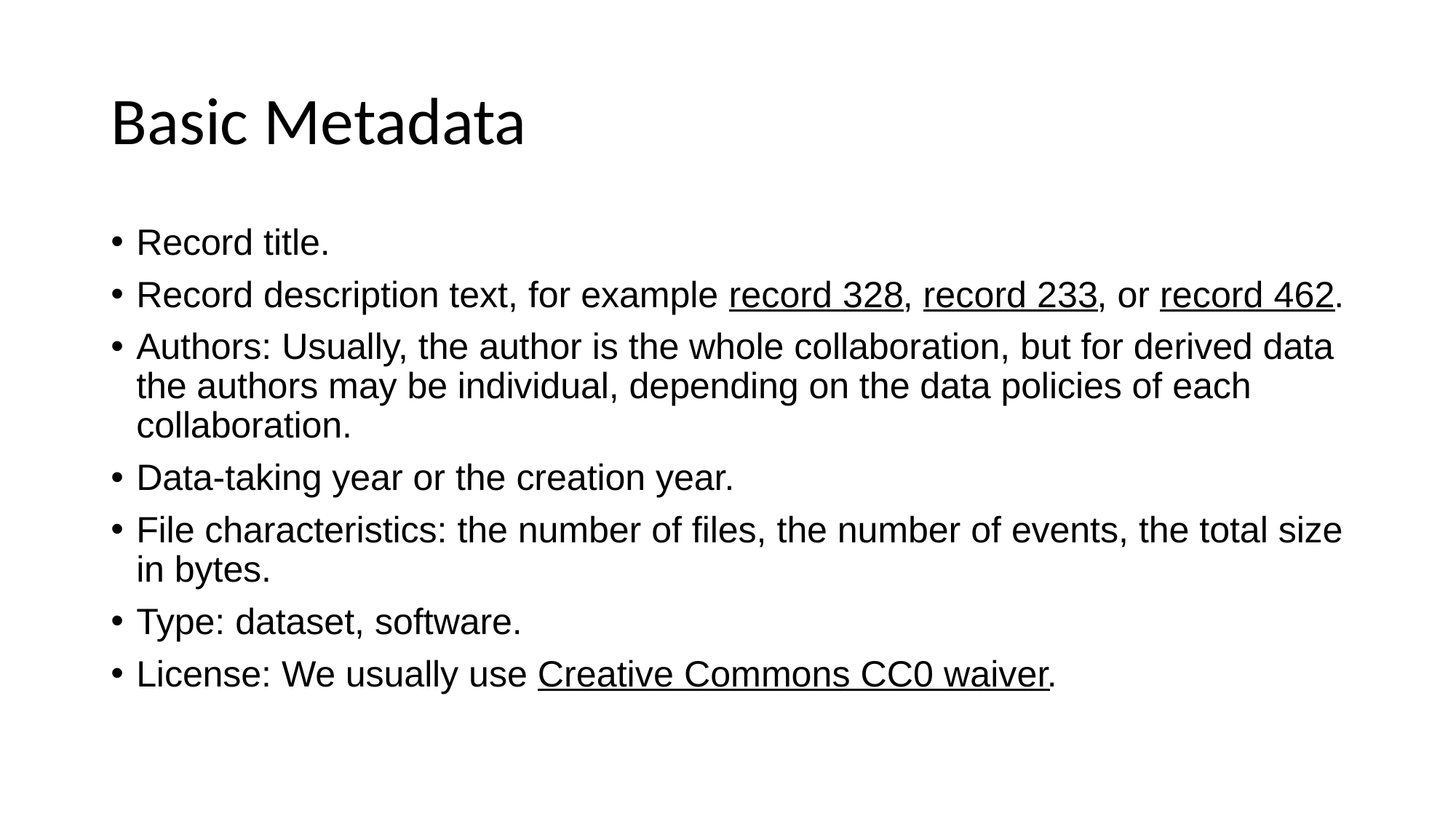

# Basic Metadata
Record title.
Record description text, for example record 328, record 233, or record 462.
Authors: Usually, the author is the whole collaboration, but for derived data the authors may be individual, depending on the data policies of each collaboration.
Data-taking year or the creation year.
File characteristics: the number of files, the number of events, the total size in bytes.
Type: dataset, software.
License: We usually use Creative Commons CC0 waiver.